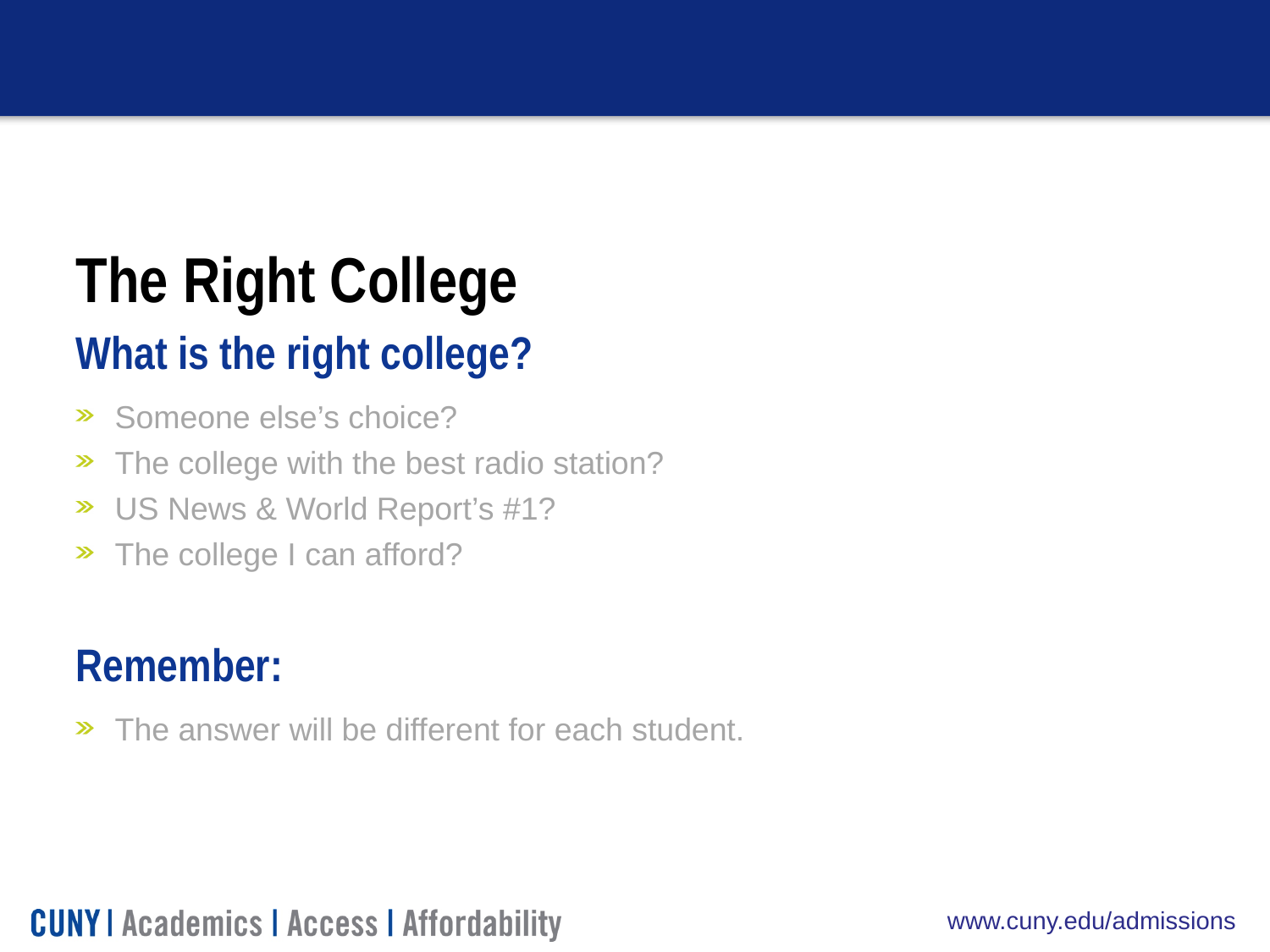

The Right College
What is the right college?
 Someone else’s choice?
 The college with the best radio station?
 US News & World Report’s #1?
 The college I can afford?
Remember:
 The answer will be different for each student.